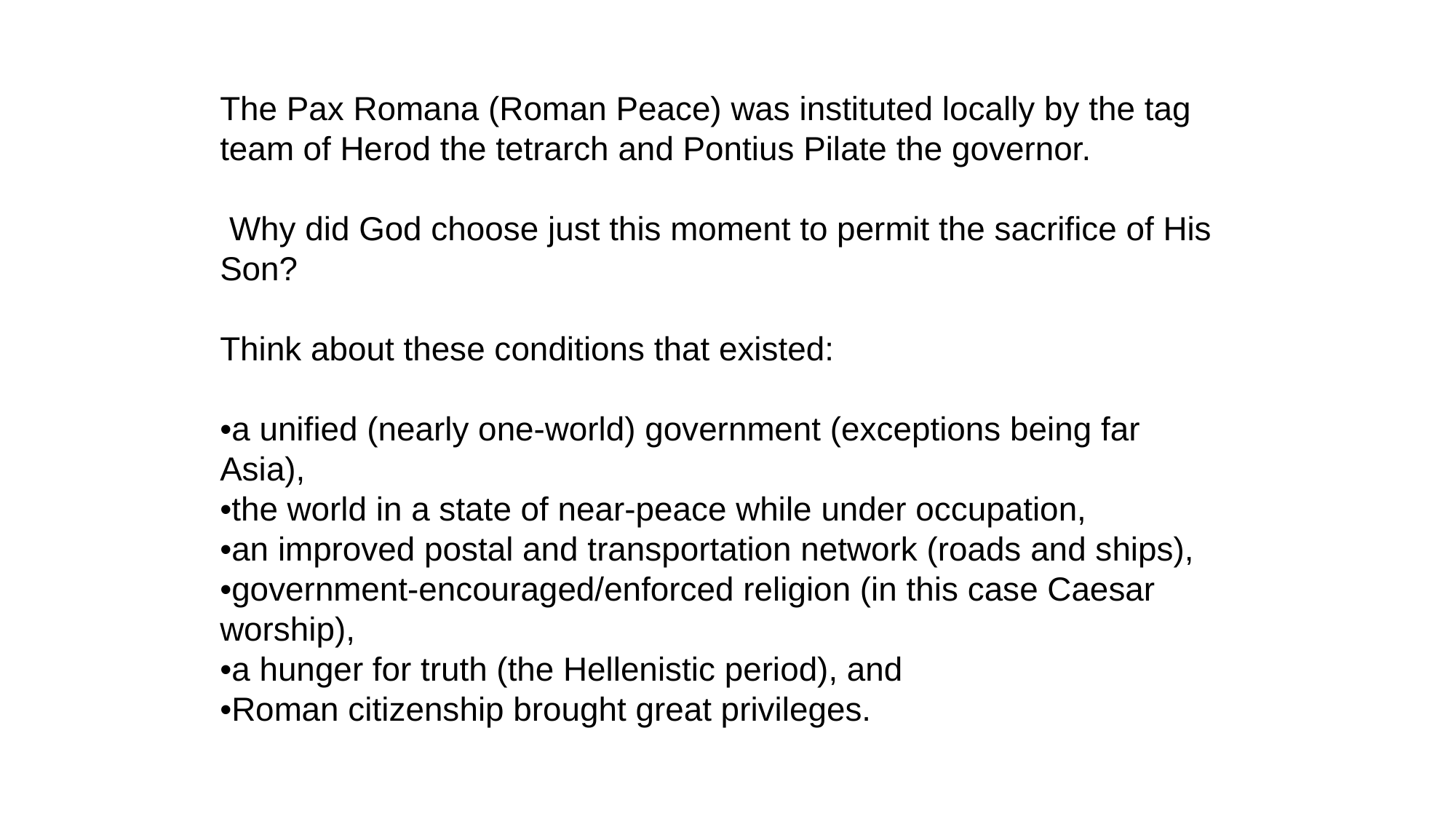

The Pax Romana (Roman Peace) was instituted locally by the tag team of Herod the tetrarch and Pontius Pilate the governor.

 Why did God choose just this moment to permit the sacrifice of His Son?

Think about these conditions that existed:

•a unified (nearly one-world) government (exceptions being far Asia),
•the world in a state of near-peace while under occupation,
•an improved postal and transportation network (roads and ships),
•government-encouraged/enforced religion (in this case Caesar worship),
•a hunger for truth (the Hellenistic period), and
•Roman citizenship brought great privileges.